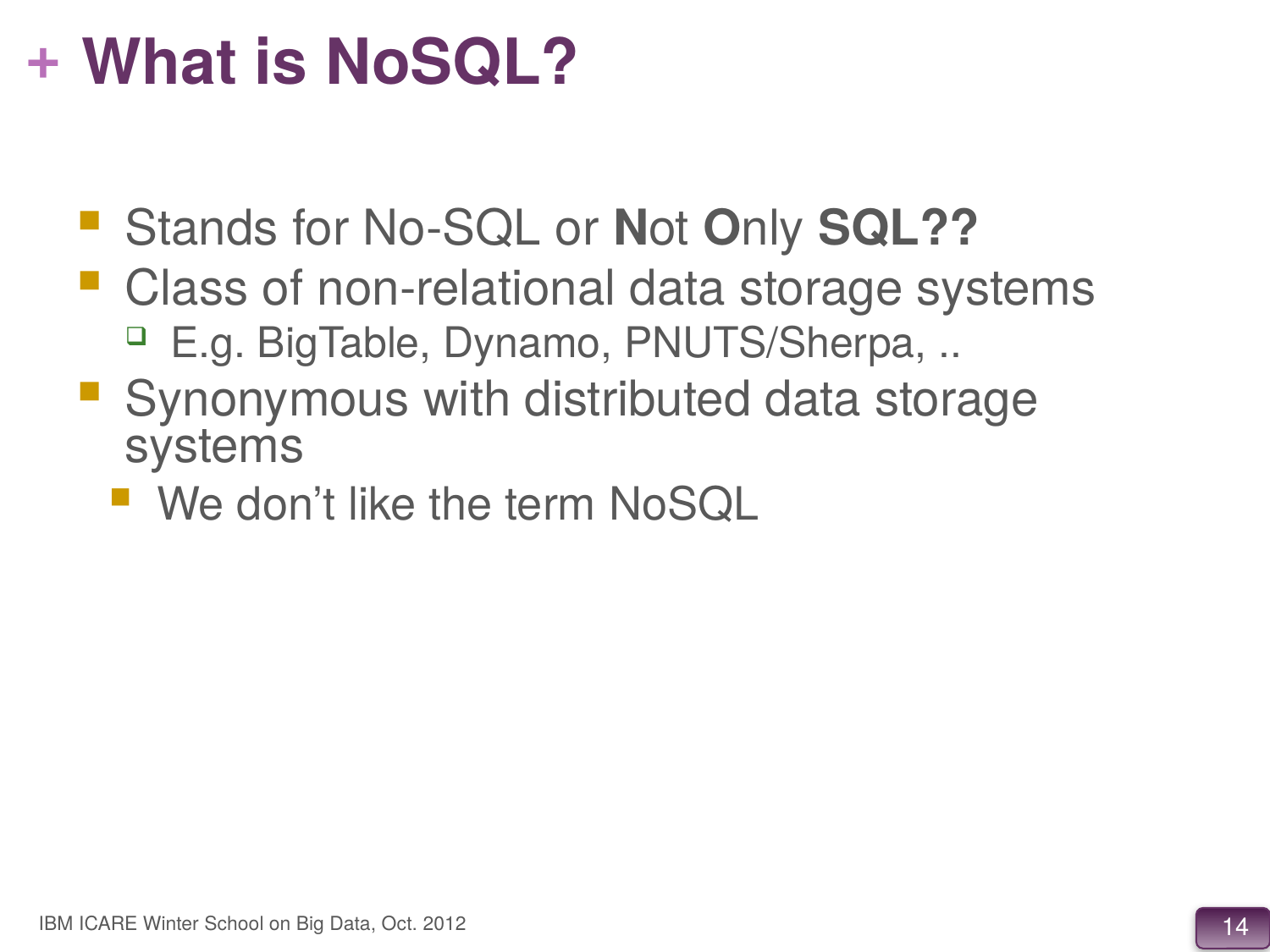

# What is NoSQL?
Stands for No-SQL or Not Only SQL??
Class of non-relational data storage systems
E.g. BigTable, Dynamo, PNUTS/Sherpa, ..
Synonymous with distributed data storage systems
We don’t like the term NoSQL
IBM ICARE Winter School on Big Data, Oct. 2012